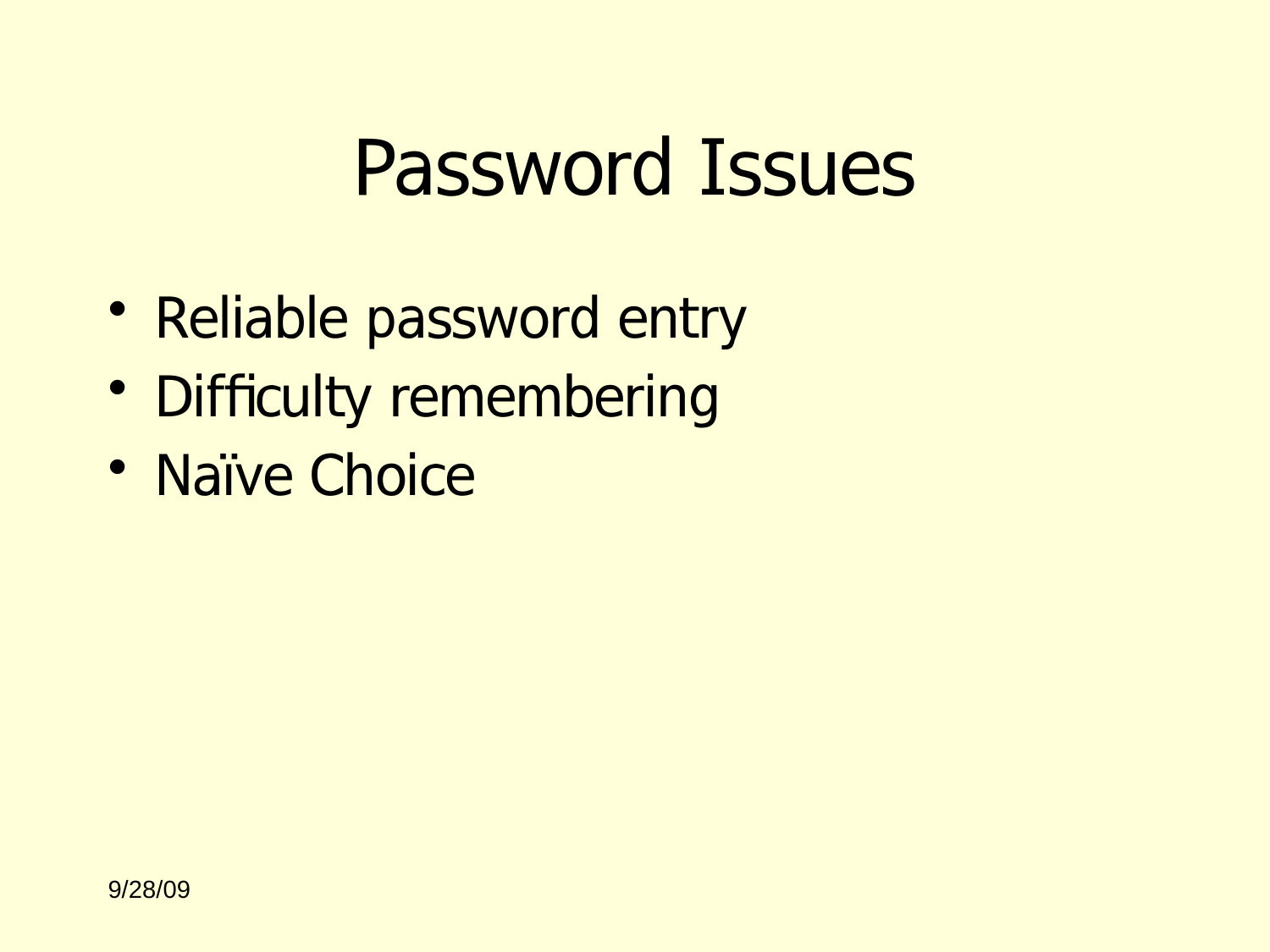

# Password Issues
Reliable password entry
Difficulty remembering
Naïve Choice
9/28/09